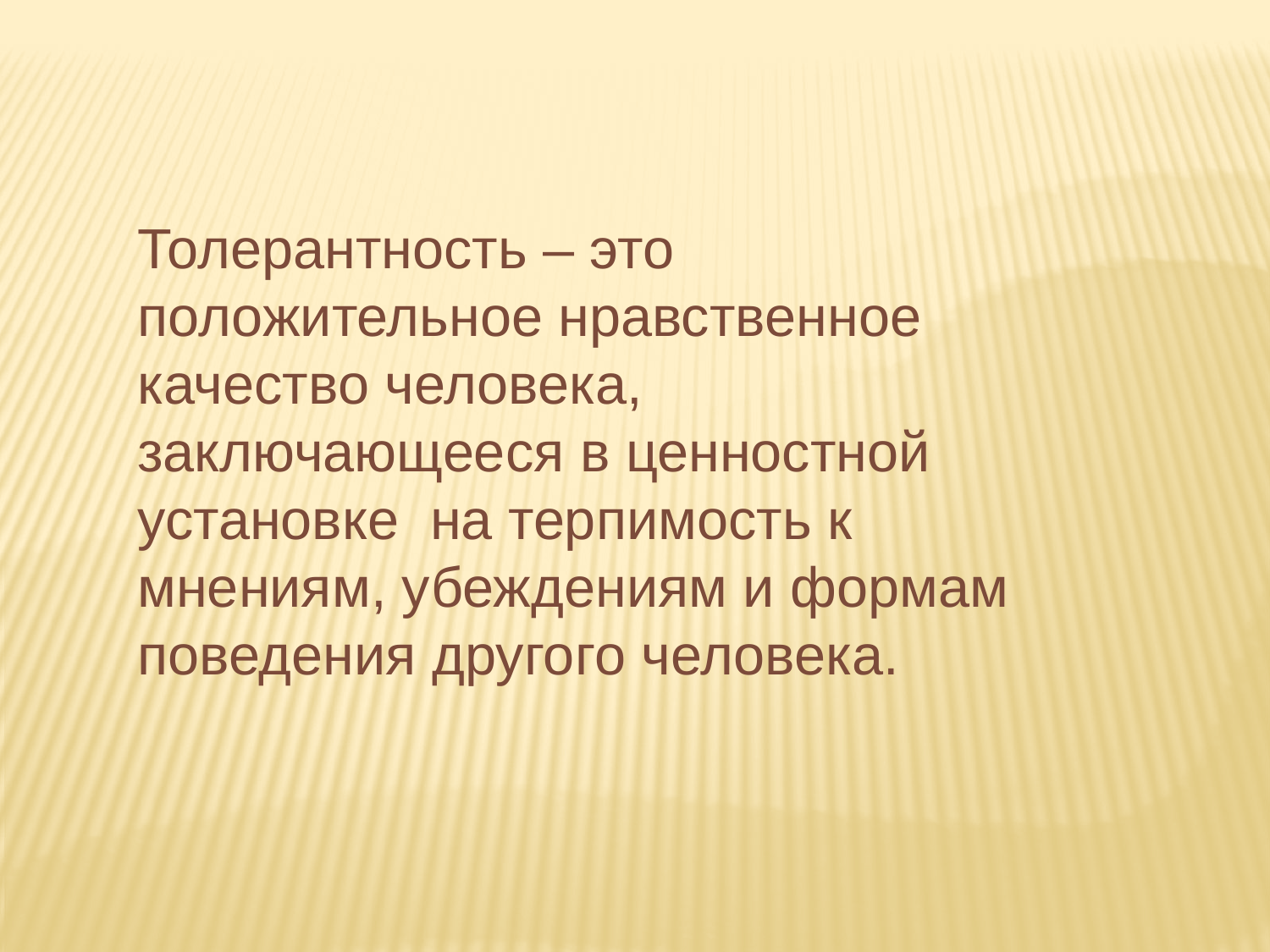

Толерантность – это положительное нравственное качество человека, заключающееся в ценностной установке  на терпимость к мнениям, убеждениям и формам поведения другого человека.